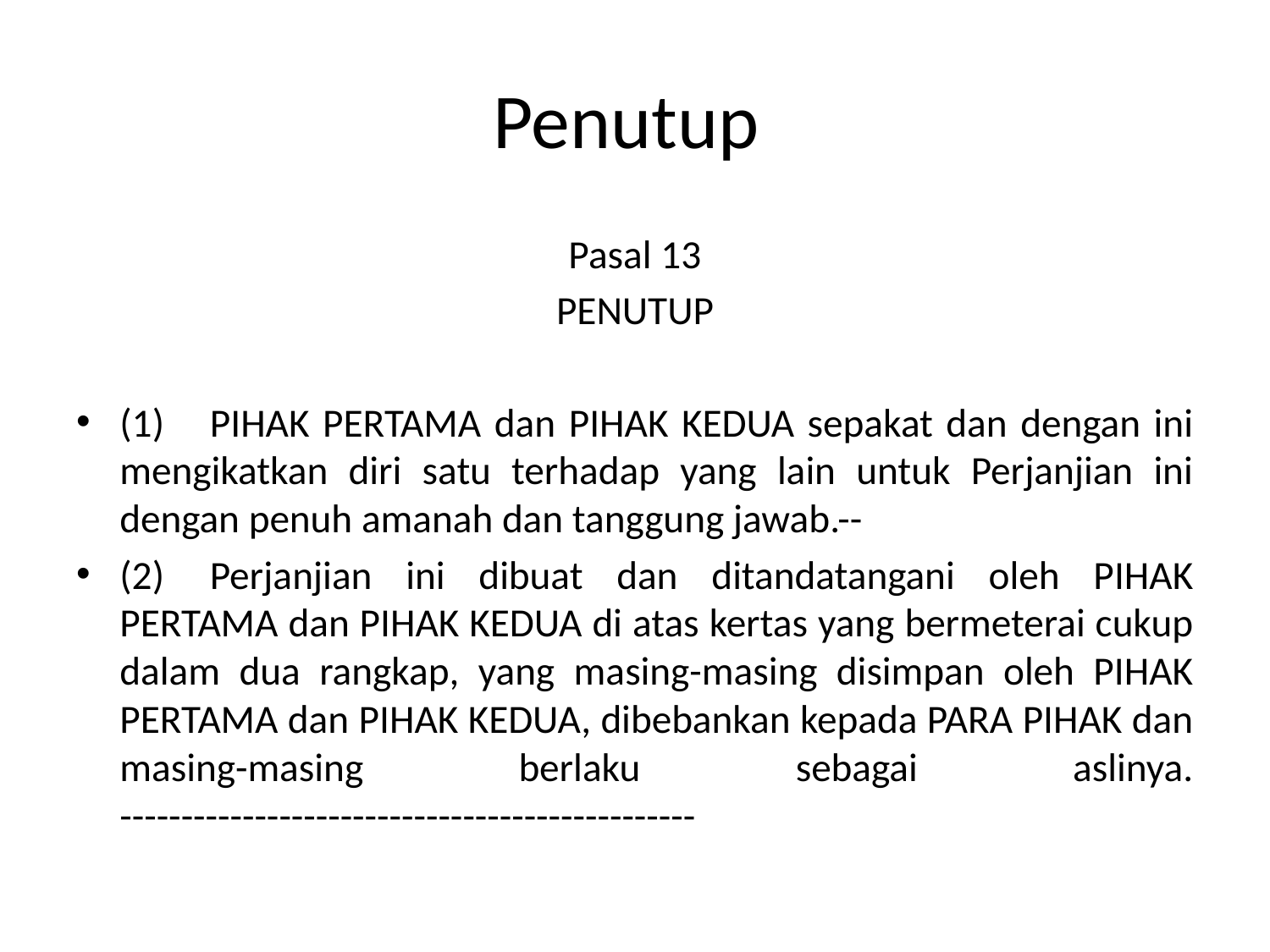

# Penutup
Pasal 13
PENUTUP

(1)	PIHAK PERTAMA dan PIHAK KEDUA sepakat dan dengan ini mengikatkan diri satu terhadap yang lain untuk Perjanjian ini dengan penuh amanah dan tanggung jawab.--
(2)	Perjanjian ini dibuat dan ditandatangani oleh PIHAK PERTAMA dan PIHAK KEDUA di atas kertas yang bermeterai cukup dalam dua rangkap, yang masing-masing disimpan oleh PIHAK PERTAMA dan PIHAK KEDUA, dibebankan kepada PARA PIHAK dan masing-masing berlaku sebagai aslinya. -----------------------------------------------